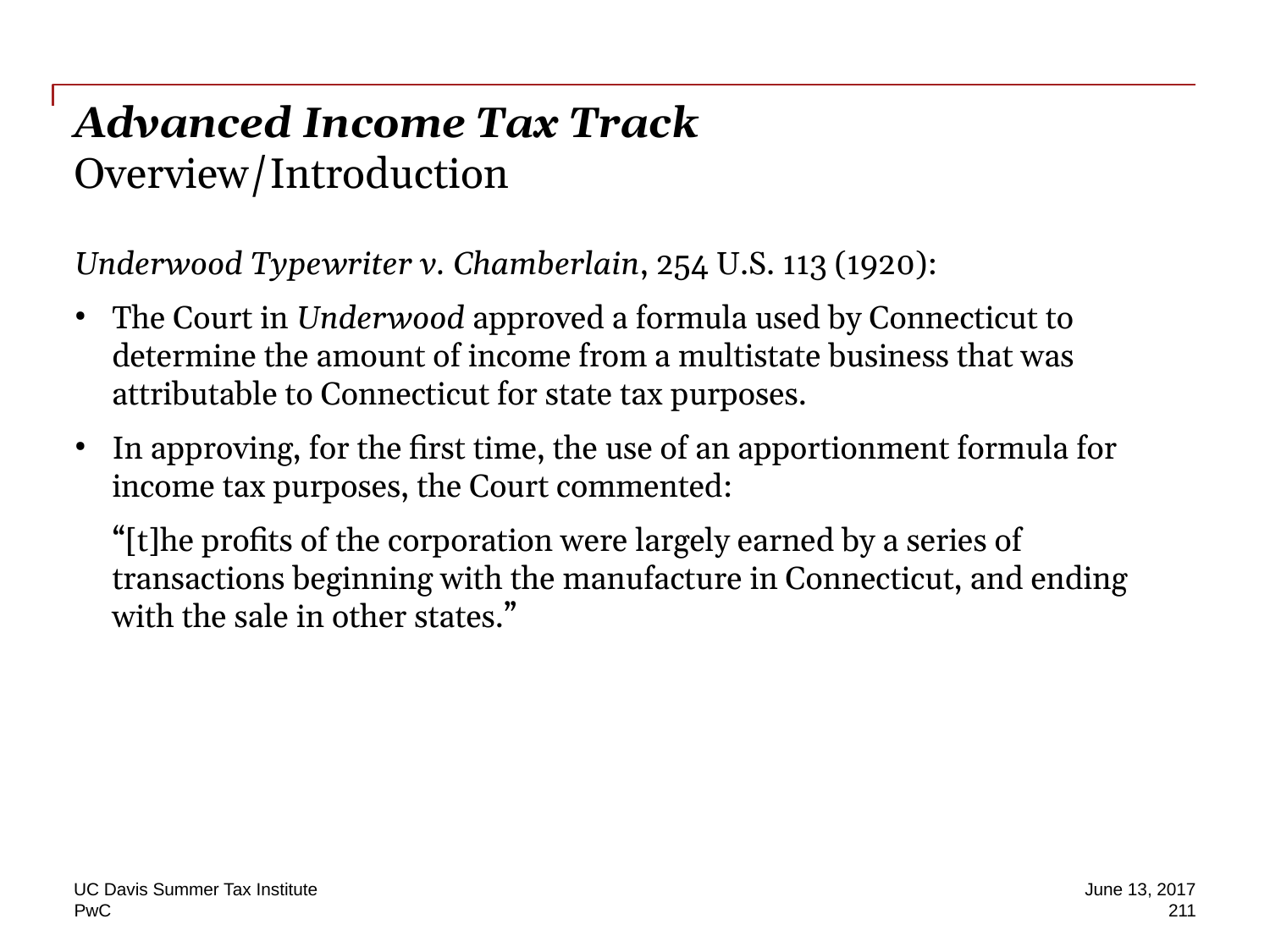

# Advanced Income Tax Track Overview/Introduction
Underwood Typewriter v. Chamberlain, 254 U.S. 113 (1920):
The Court in Underwood approved a formula used by Connecticut to determine the amount of income from a multistate business that was attributable to Connecticut for state tax purposes.
In approving, for the first time, the use of an apportionment formula for income tax purposes, the Court commented:
“[t]he profits of the corporation were largely earned by a series of transactions beginning with the manufacture in Connecticut, and ending with the sale in other states.”
UC Davis Summer Tax Institute
June 13, 2017
211